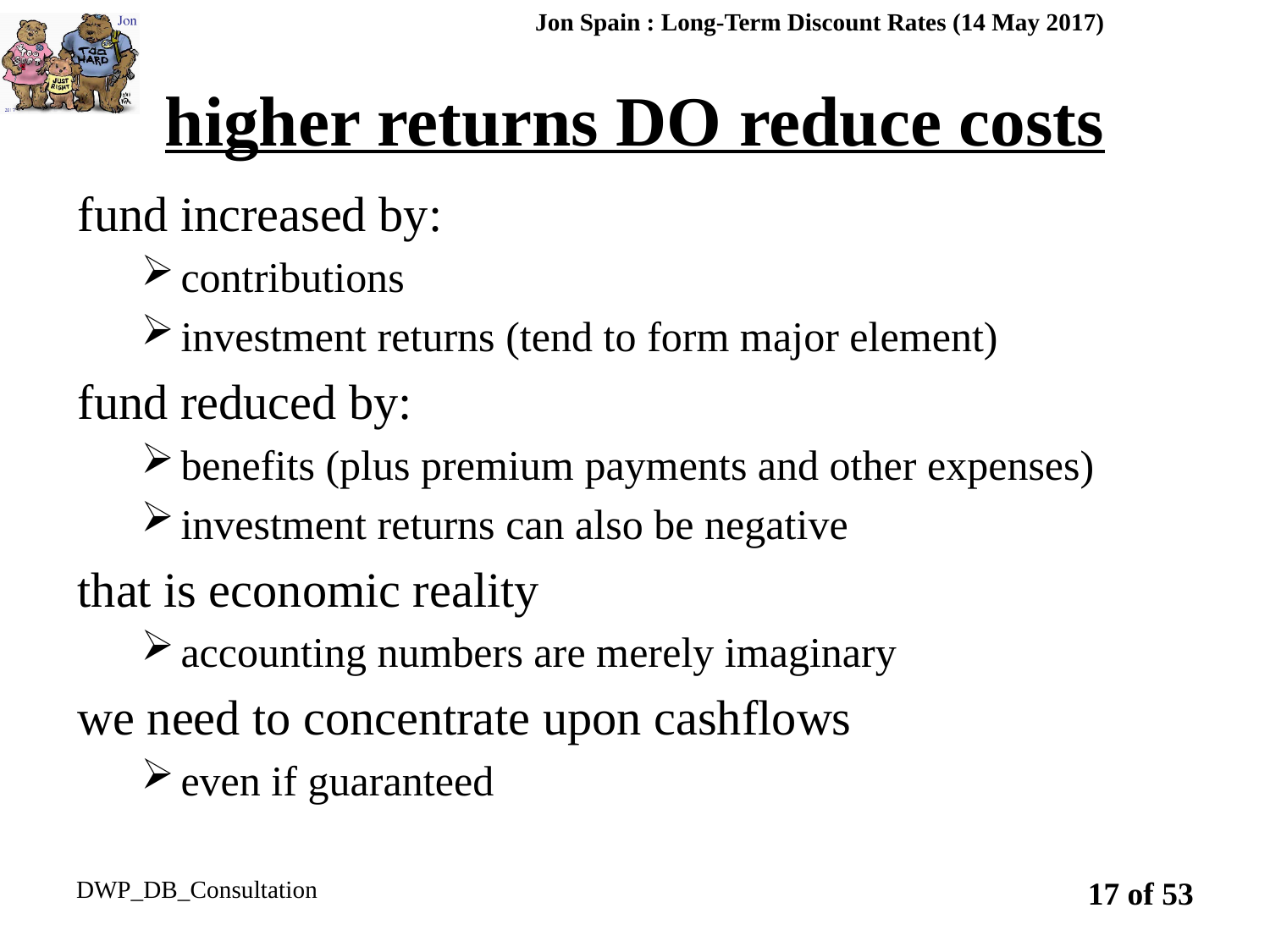

Jon Spain : Long-Term Discount Rates (14 May 2017)
# higher returns DO reduce costs
fund increased by:
contributions
investment returns (tend to form major element)
fund reduced by:
benefits (plus premium payments and other expenses)
investment returns can also be negative
that is economic reality
accounting numbers are merely imaginary
we need to concentrate upon cashflows
even if guaranteed
DWP_DB_Consultation
17 of 53